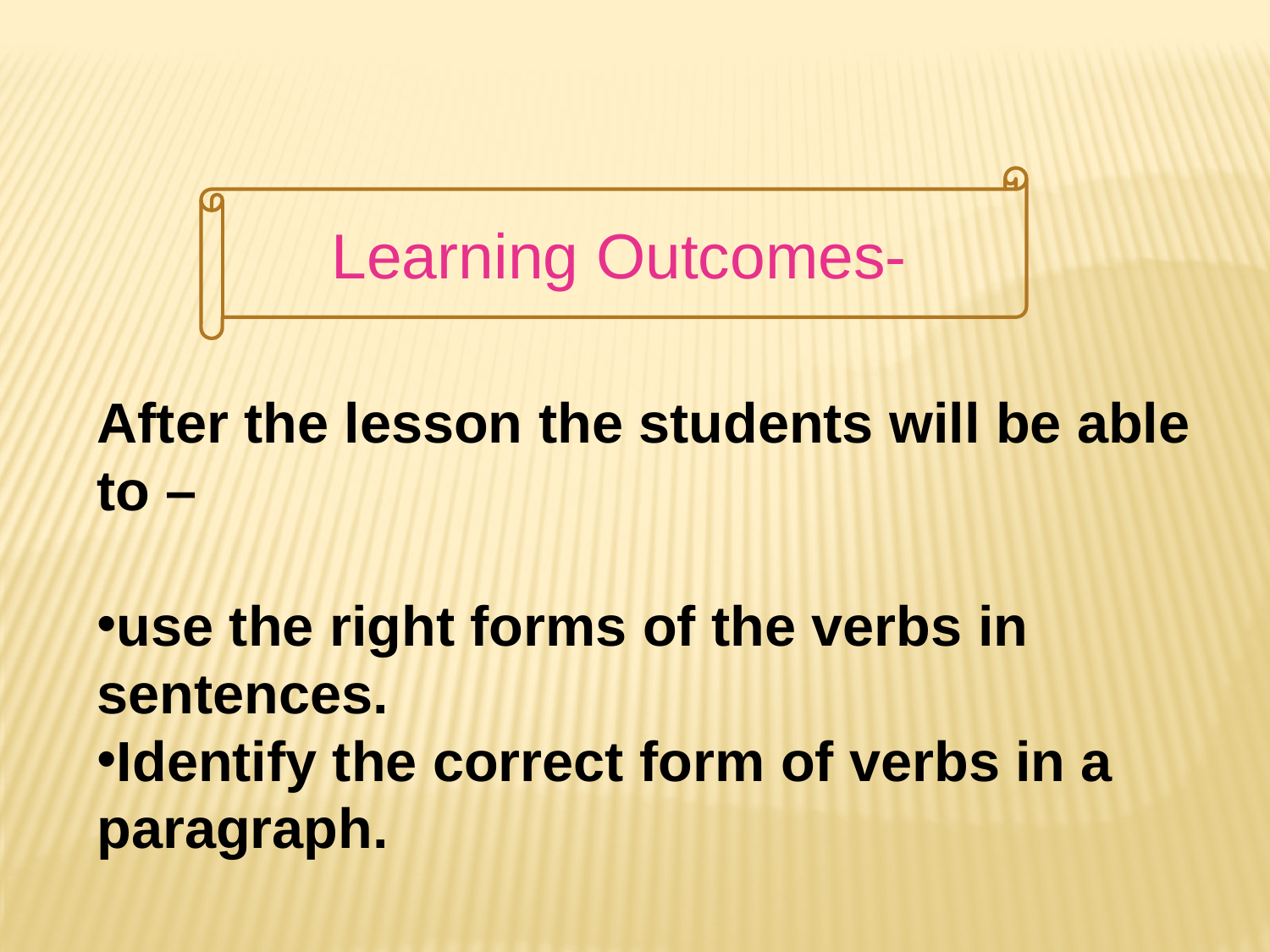

Learning Outcomes-
After the lesson the students will be able to –

use the right forms of the verbs in sentences.
Identify the correct form of verbs in a paragraph.